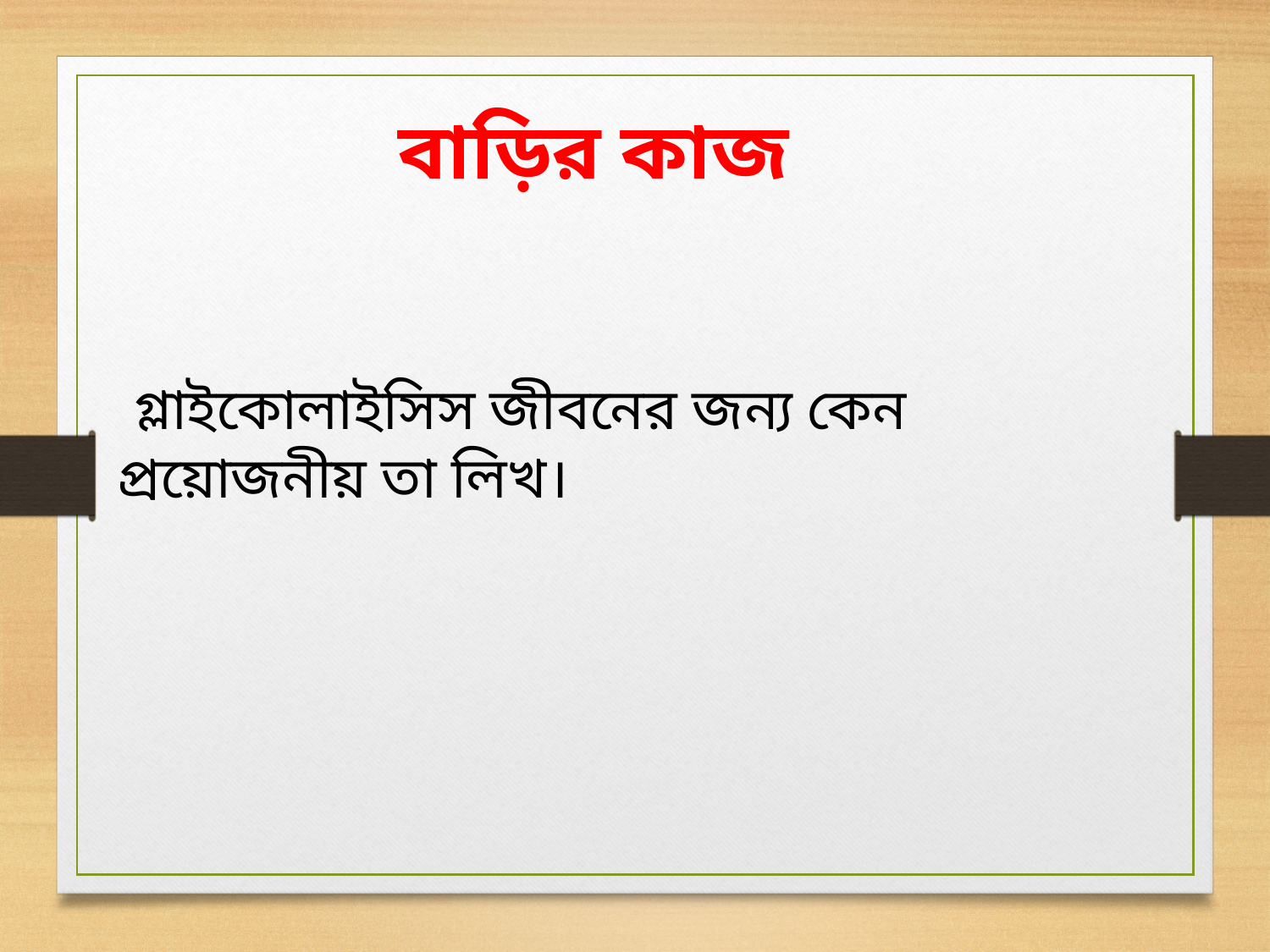

বাড়ির কাজ
 গ্লাইকোলাইসিস জীবনের জন্য কেন প্রয়োজনীয় তা লিখ।